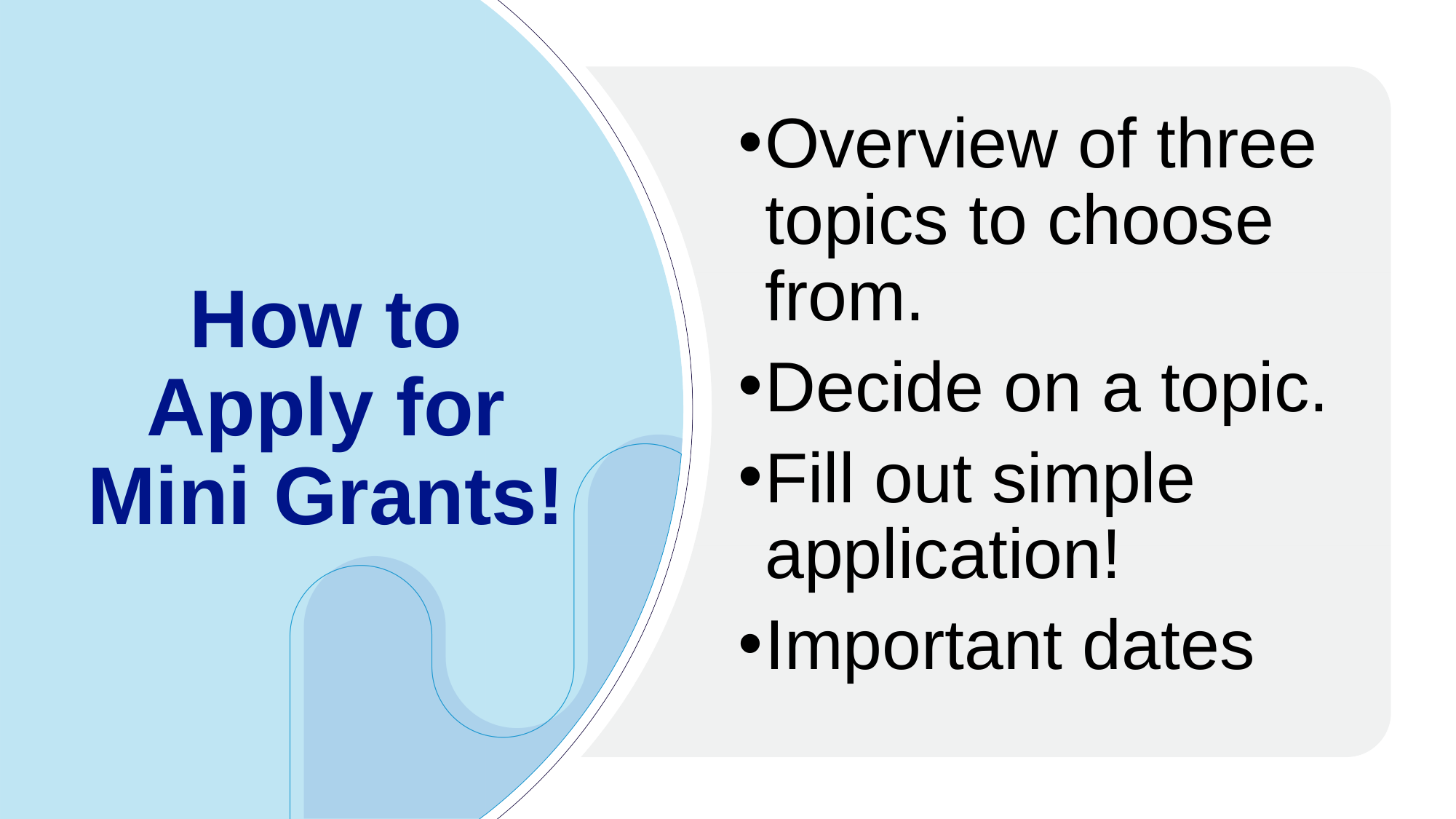

# How to Apply for Mini Grants!
Overview of three topics to choose from.
Decide on a topic.
Fill out simple application!
Important dates